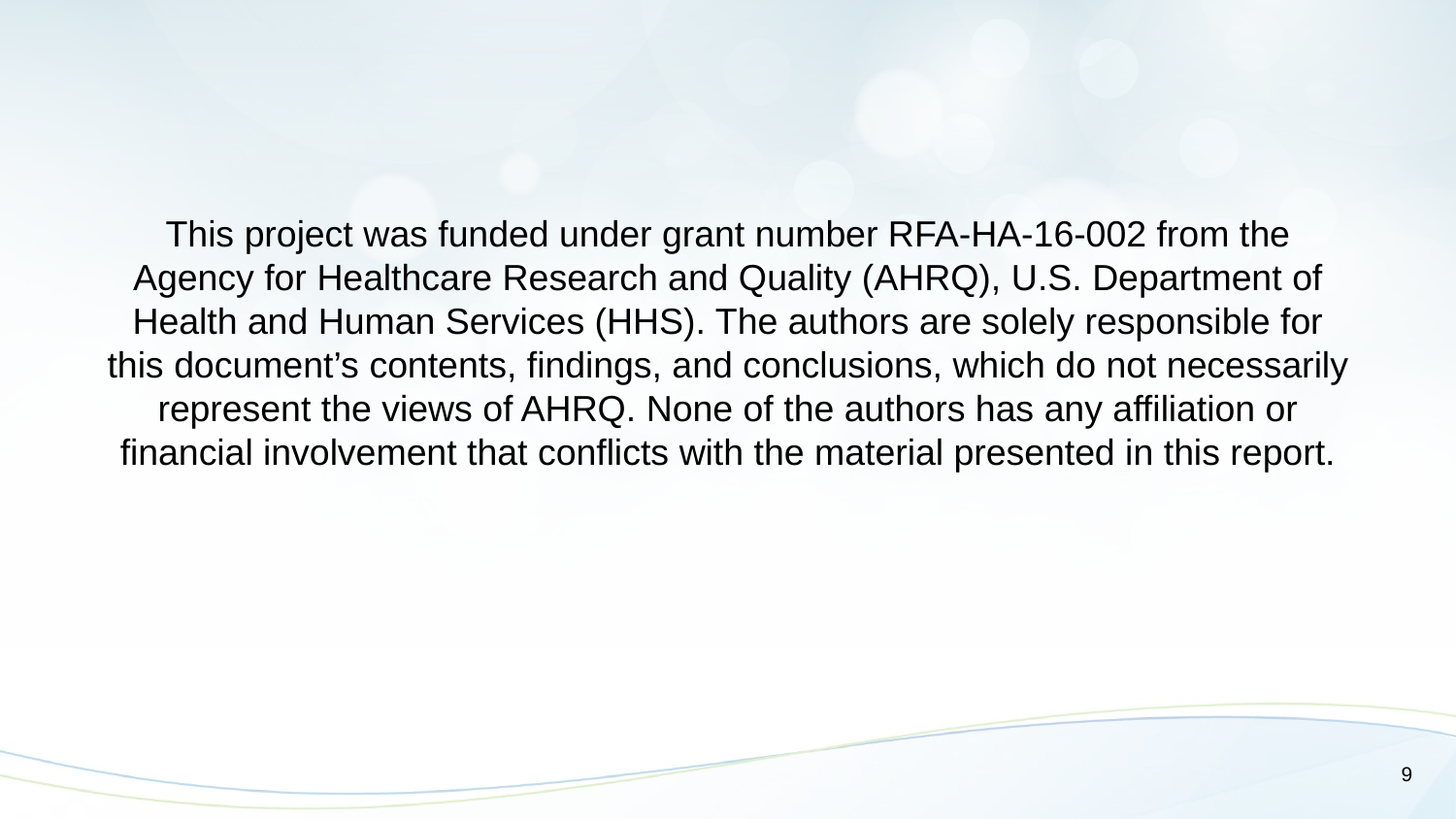

#
This project was funded under grant number RFA-HA-16-002 from the Agency for Healthcare Research and Quality (AHRQ), U.S. Department of Health and Human Services (HHS). The authors are solely responsible for this document’s contents, findings, and conclusions, which do not necessarily represent the views of AHRQ. None of the authors has any affiliation or financial involvement that conflicts with the material presented in this report.

9